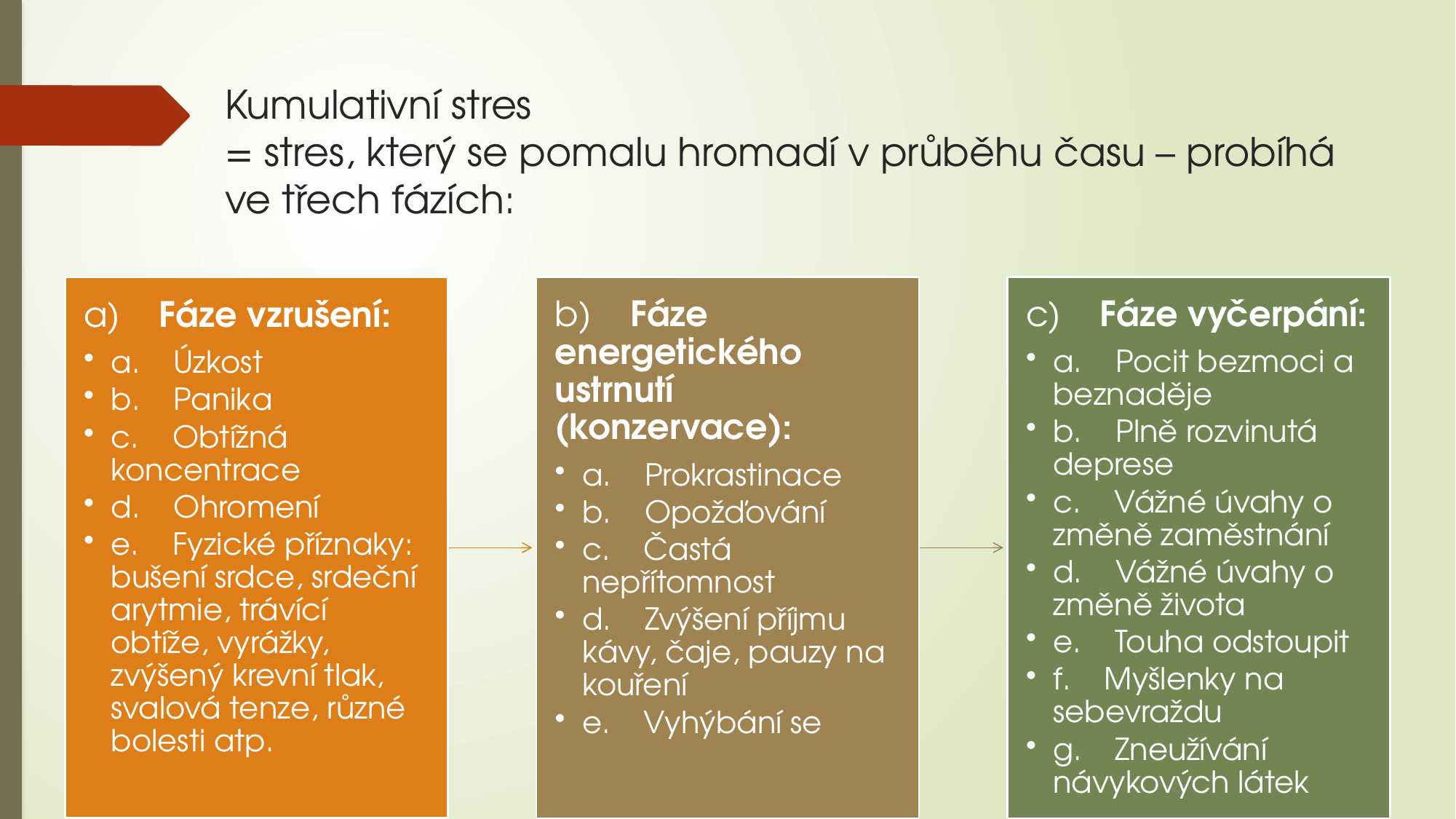

# Kumulativní stres = stres, který se pomalu hromadí v průběhu času – probíhá ve třech fázích:

a)    Fáze vzrušení:
a.    Úzkost
b.    Panika
c.    Obtížná koncentrace
d.    Ohromení
e.    Fyzické příznaky: bušení srdce, srdeční arytmie, trávící obtíže, vyrážky, zvýšený krevní tlak, svalová tenze, různé bolesti atp.

b)    Fáze energetického ustrnutí (konzervace):
a.    Prokrastinace
b.    Opožďování
c.    Častá nepřítomnost
d.    Zvýšení příjmu kávy, čaje, pauzy na kouření
e.    Vyhýbání se
c)    Fáze vyčerpání:
a.    Pocit bezmoci a beznaděje
b.    Plně rozvinutá deprese
c.    Vážné úvahy o změně zaměstnání
d.    Vážné úvahy o změně života
e.    Touha odstoupit
f.    Myšlenky na sebevraždu
g.    Zneužívání návykových látek